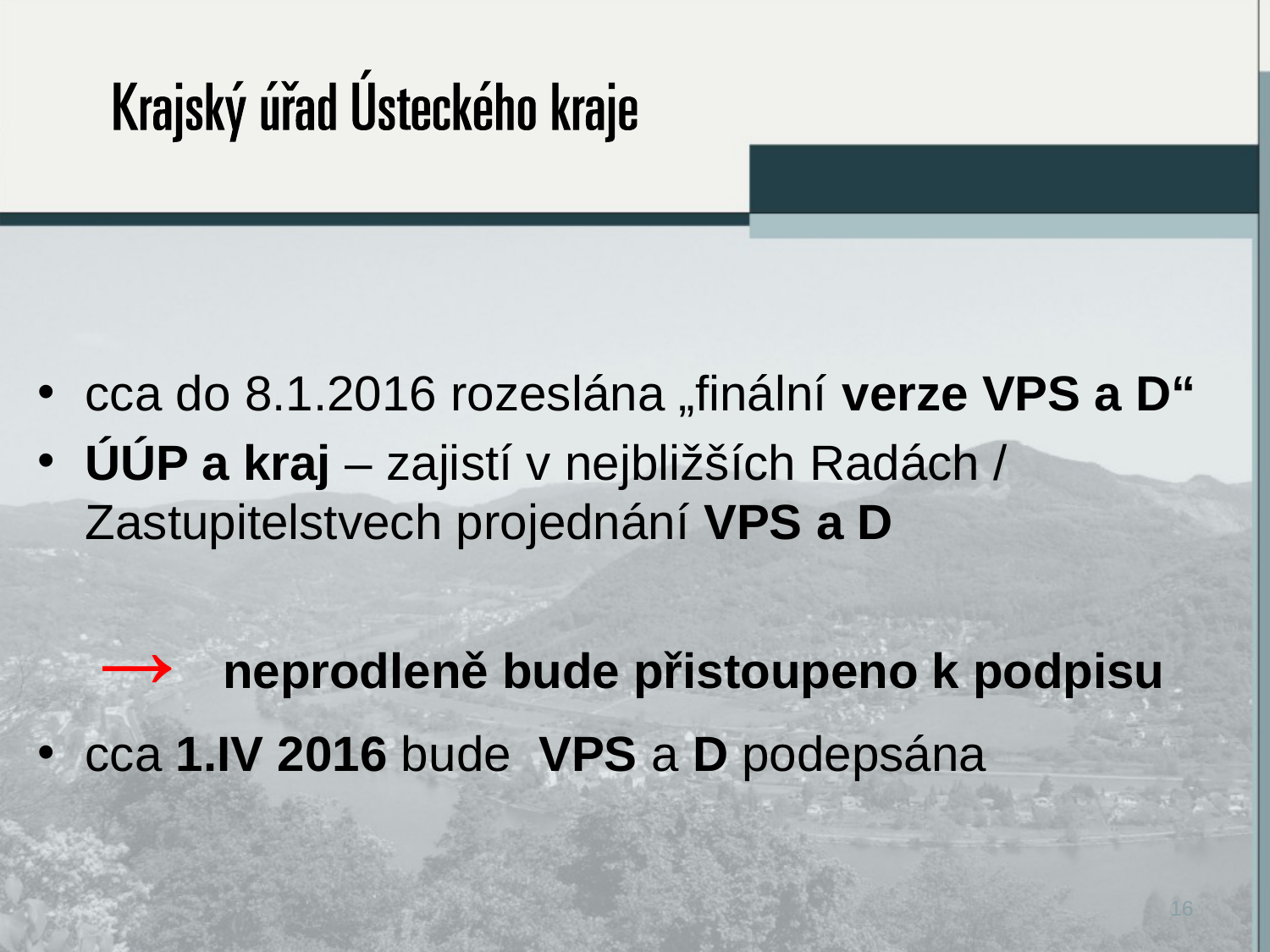

cca do 8.1.2016 rozeslána „finální verze VPS a D“
ÚÚP a kraj – zajistí v nejbližších Radách / Zastupitelstvech projednání VPS a D
   →  neprodleně bude přistoupeno k podpisu
cca 1.IV 2016 bude  VPS a D podepsána
16